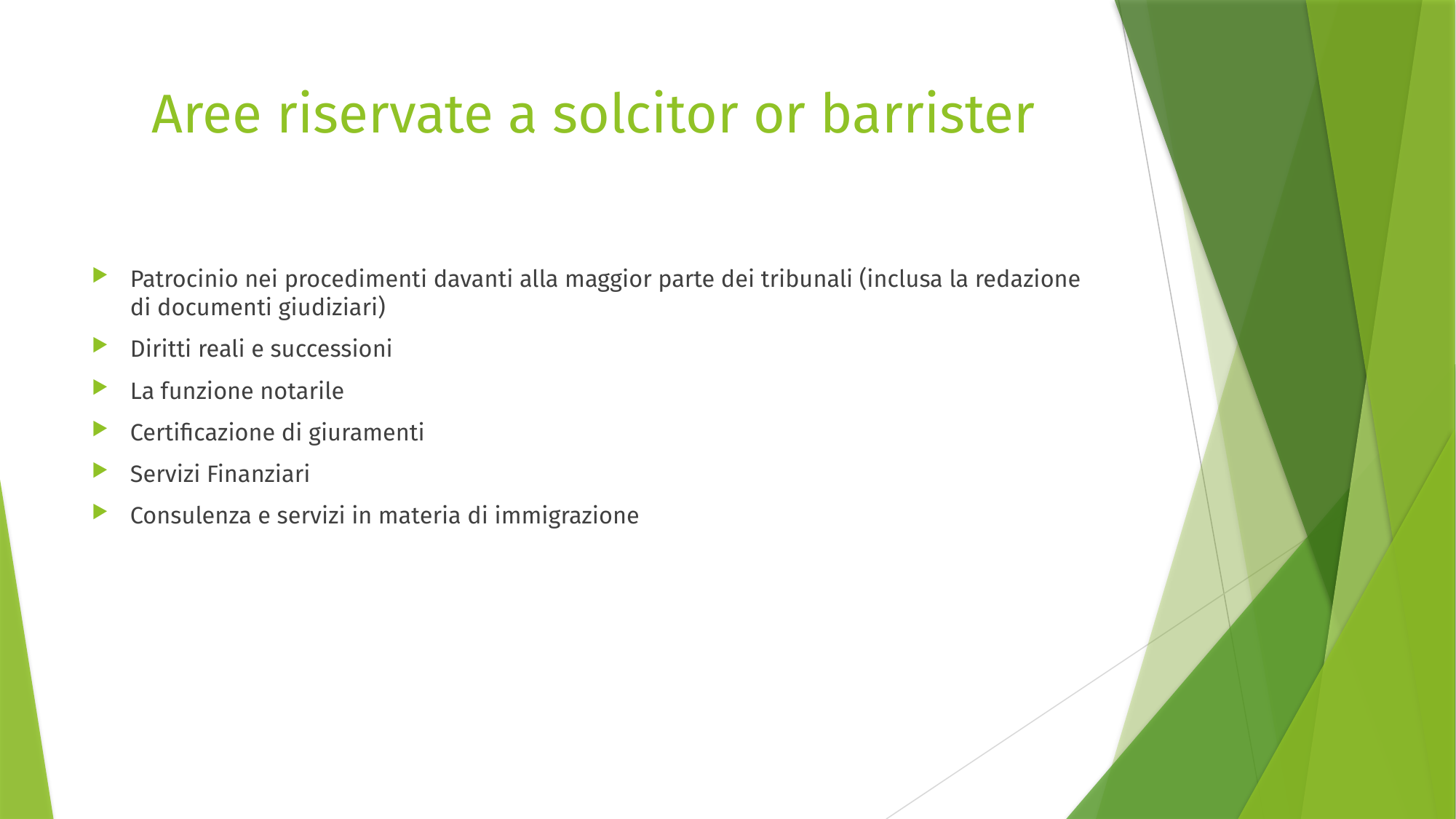

# Aree riservate a solcitor or barrister
Patrocinio nei procedimenti davanti alla maggior parte dei tribunali (inclusa la redazione di documenti giudiziari)
Diritti reali e successioni
La funzione notarile
Certificazione di giuramenti
Servizi Finanziari
Consulenza e servizi in materia di immigrazione